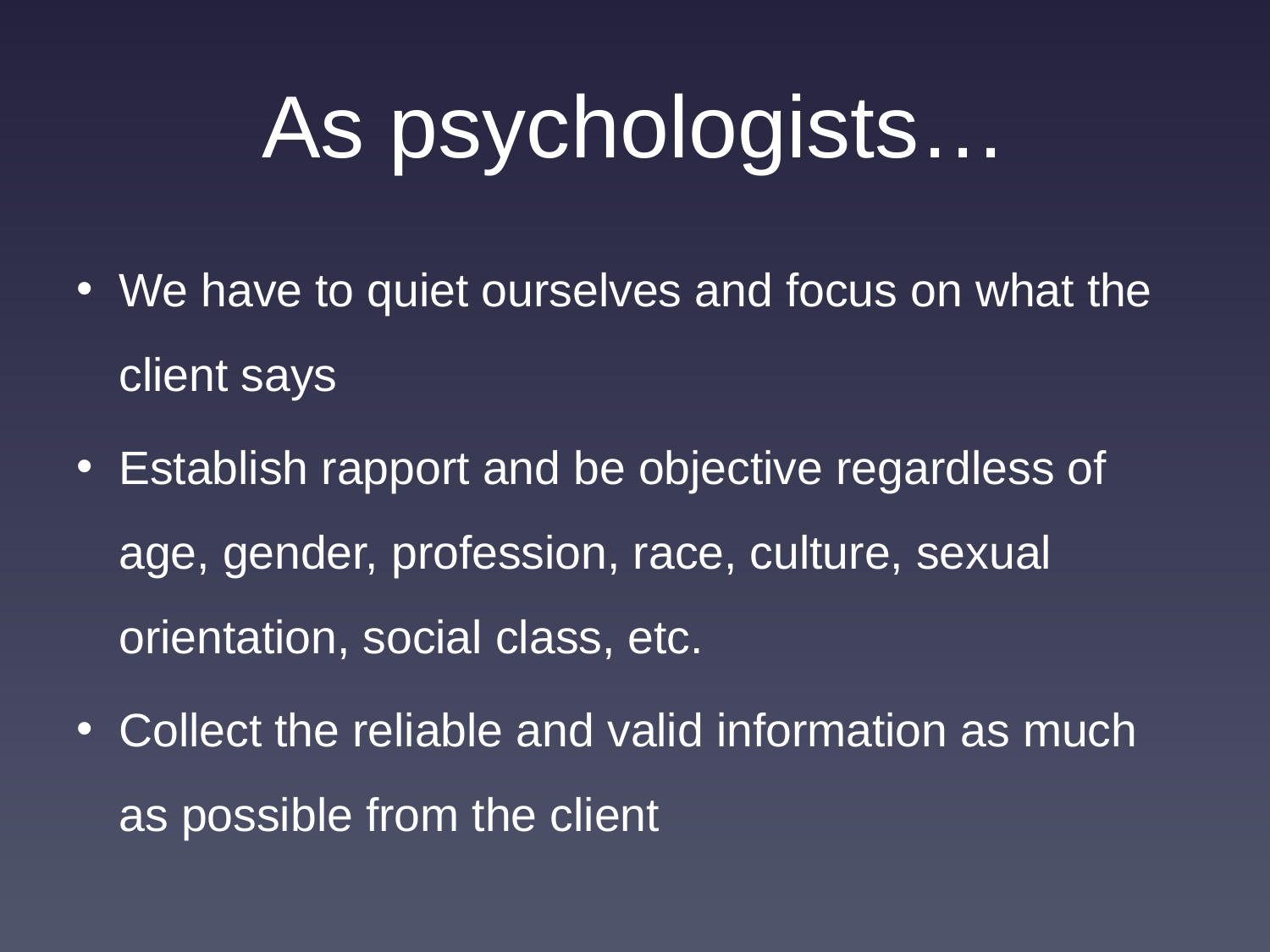

# As psychologists…
We have to quiet ourselves and focus on what the client says
Establish rapport and be objective regardless of age, gender, profession, race, culture, sexual orientation, social class, etc.
Collect the reliable and valid information as much as possible from the client